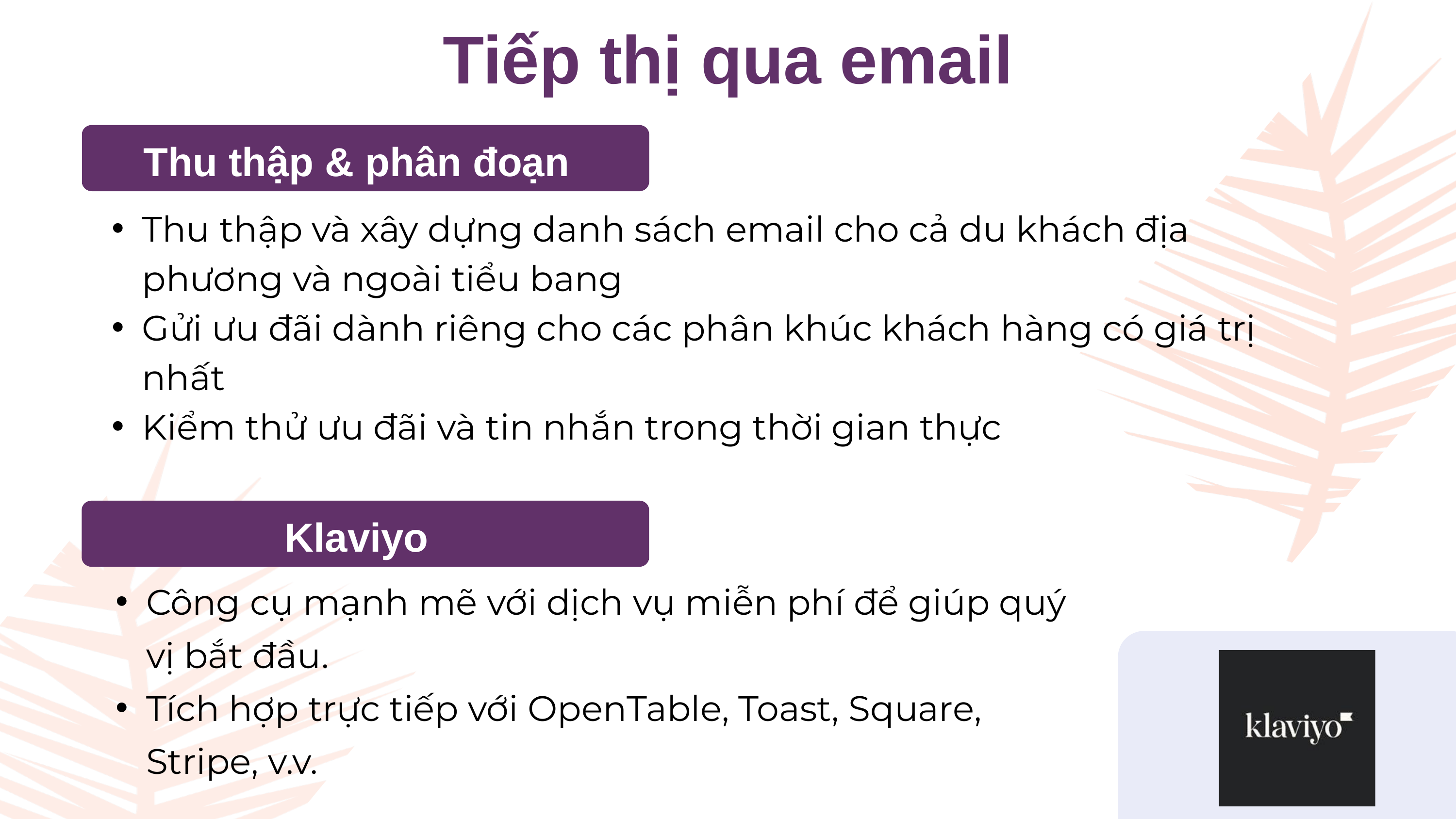

Tiếp thị qua email

Thu thập & phân đoạn email
Thu thập và xây dựng danh sách email cho cả du khách địa phương và ngoài tiểu bang
Gửi ưu đãi dành riêng cho các phân khúc khách hàng có giá trị nhất
Kiểm thử ưu đãi và tin nhắn trong thời gian thực

Klaviyo
Công cụ mạnh mẽ với dịch vụ miễn phí để giúp quý vị bắt đầu.
Tích hợp trực tiếp với OpenTable, Toast, Square, Stripe, v.v.